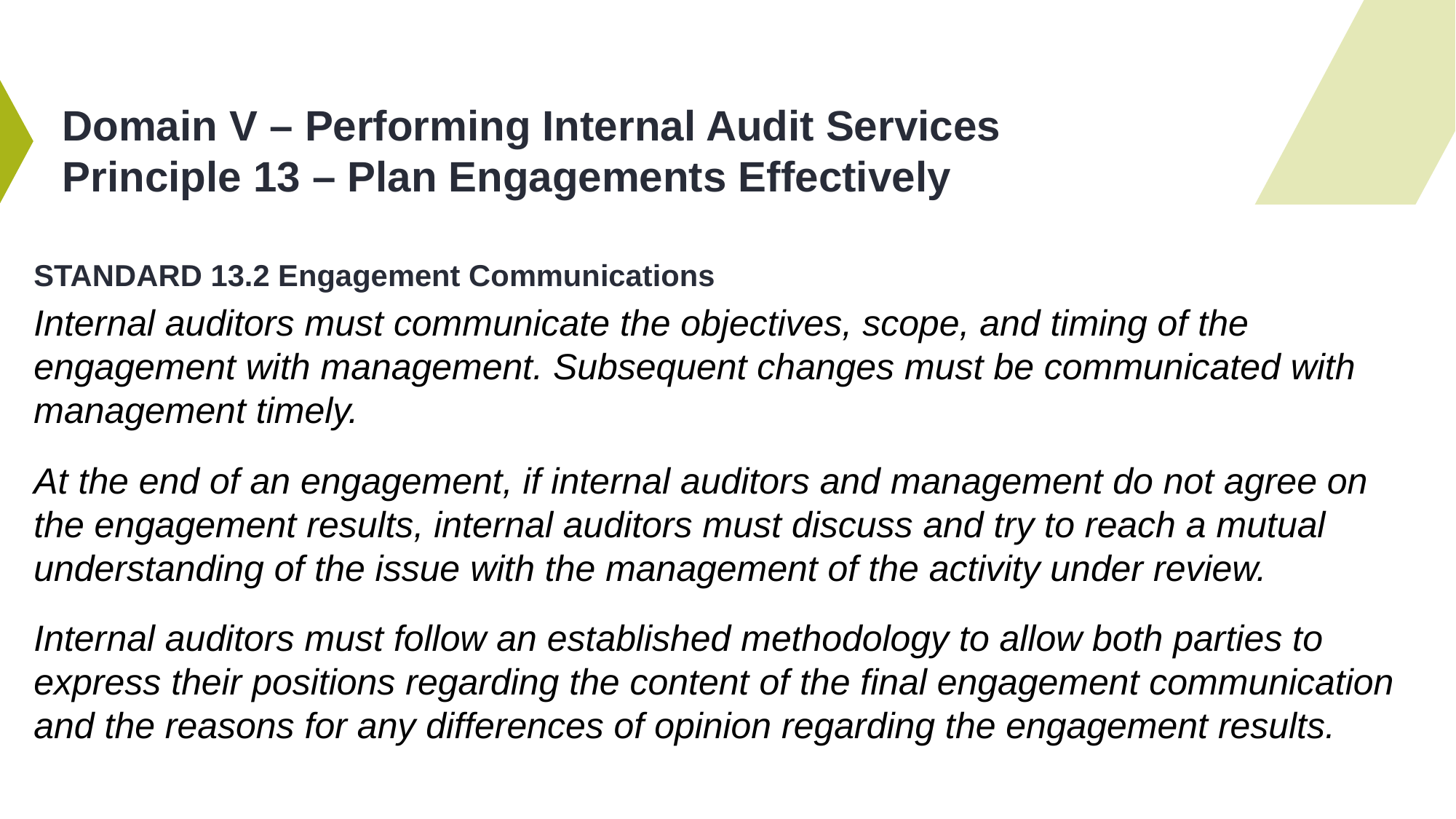

# Domain V – Performing Internal Audit Services Principle 13 – Plan Engagements Effectively
STANDARD 13.2 Engagement Communications
Internal auditors must communicate the objectives, scope, and timing of the engagement with management. Subsequent changes must be communicated with management timely.

At the end of an engagement, if internal auditors and management do not agree on the engagement results, internal auditors must discuss and try to reach a mutual understanding of the issue with the management of the activity under review.

Internal auditors must follow an established methodology to allow both parties to express their positions regarding the content of the final engagement communication and the reasons for any differences of opinion regarding the engagement results.